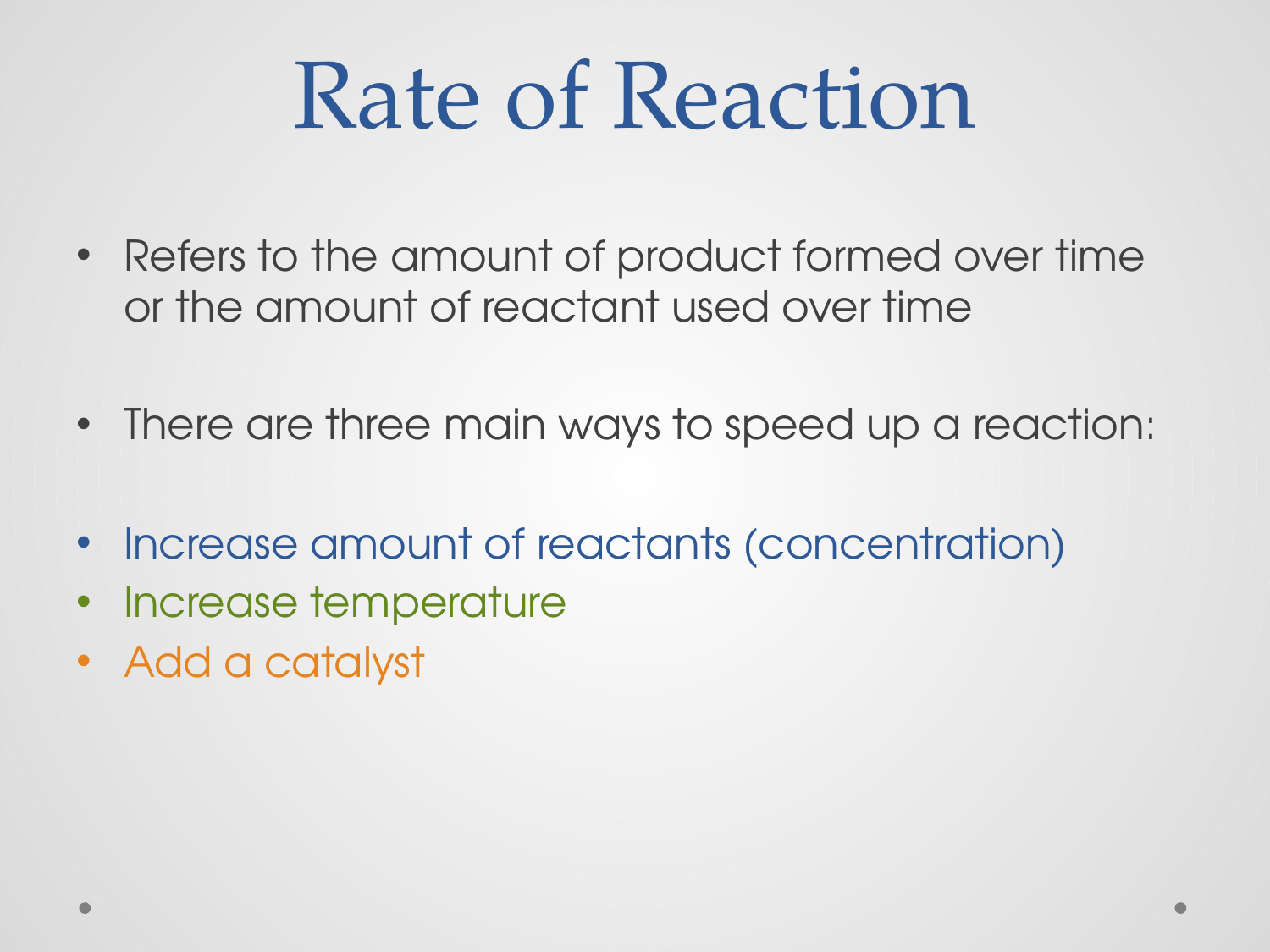

# Rate of Reaction
Refers to the amount of product formed over time or the amount of reactant used over time

There are three main ways to speed up a reaction:

Increase amount of reactants (concentration)
Increase temperature
Add a catalyst